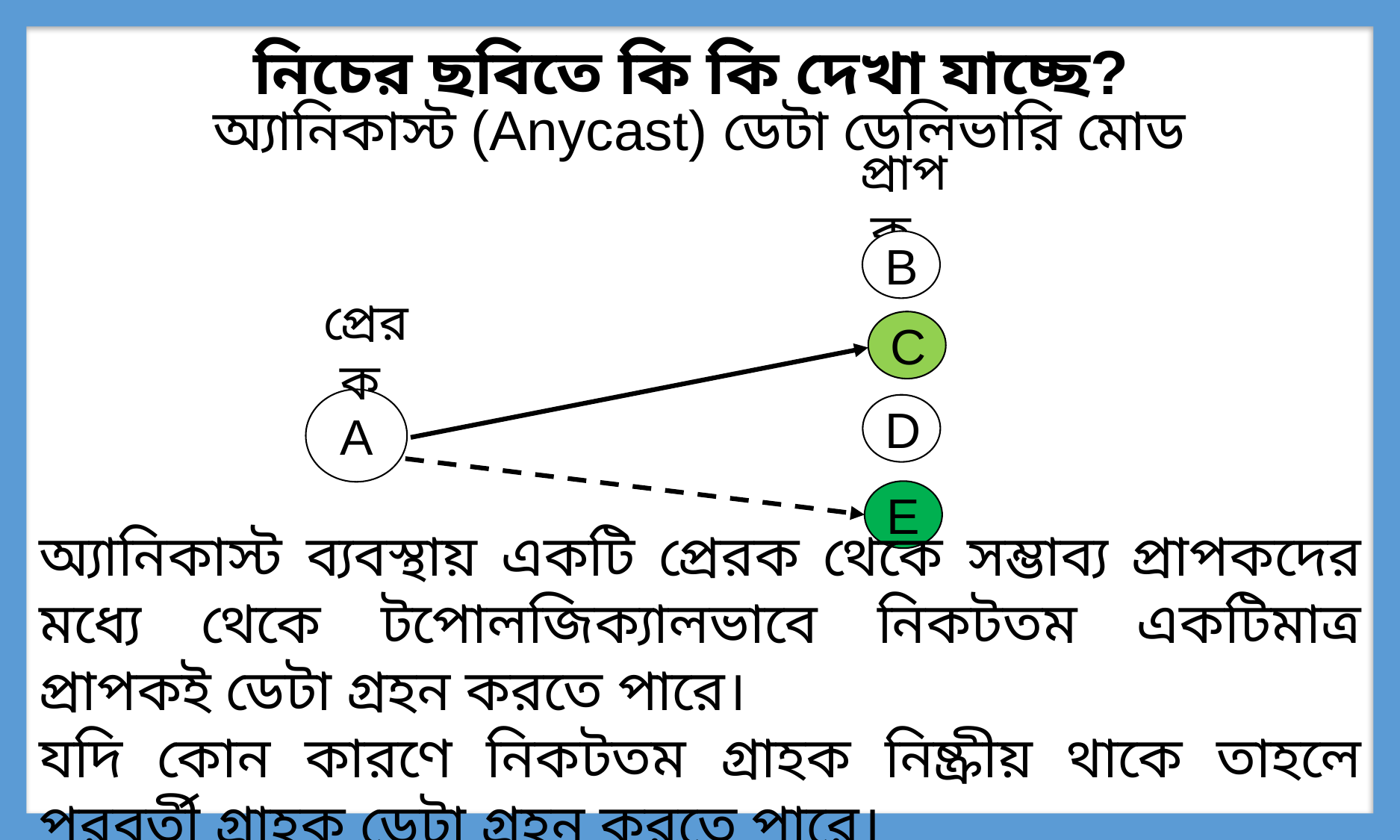

নিচের ছবিতে কি কি দেখা যাচ্ছে?
অ্যানিকাস্ট (Anycast) ডেটা ডেলিভারি মোড
প্রাপক
B
C
প্রেরক

A
D
E
অ্যানিকাস্ট ব্যবস্থায় একটি প্রেরক থেকে সম্ভাব্য প্রাপকদের মধ্যে থেকে টপোলজিক্যালভাবে নিকটতম একটিমাত্র প্রাপকই ডেটা গ্রহন করতে পারে।
যদি কোন কারণে নিকটতম গ্রাহক নিষ্ক্রীয় থাকে তাহলে পরবর্তী গ্রাহক ডেটা গ্রহন করতে পারে।